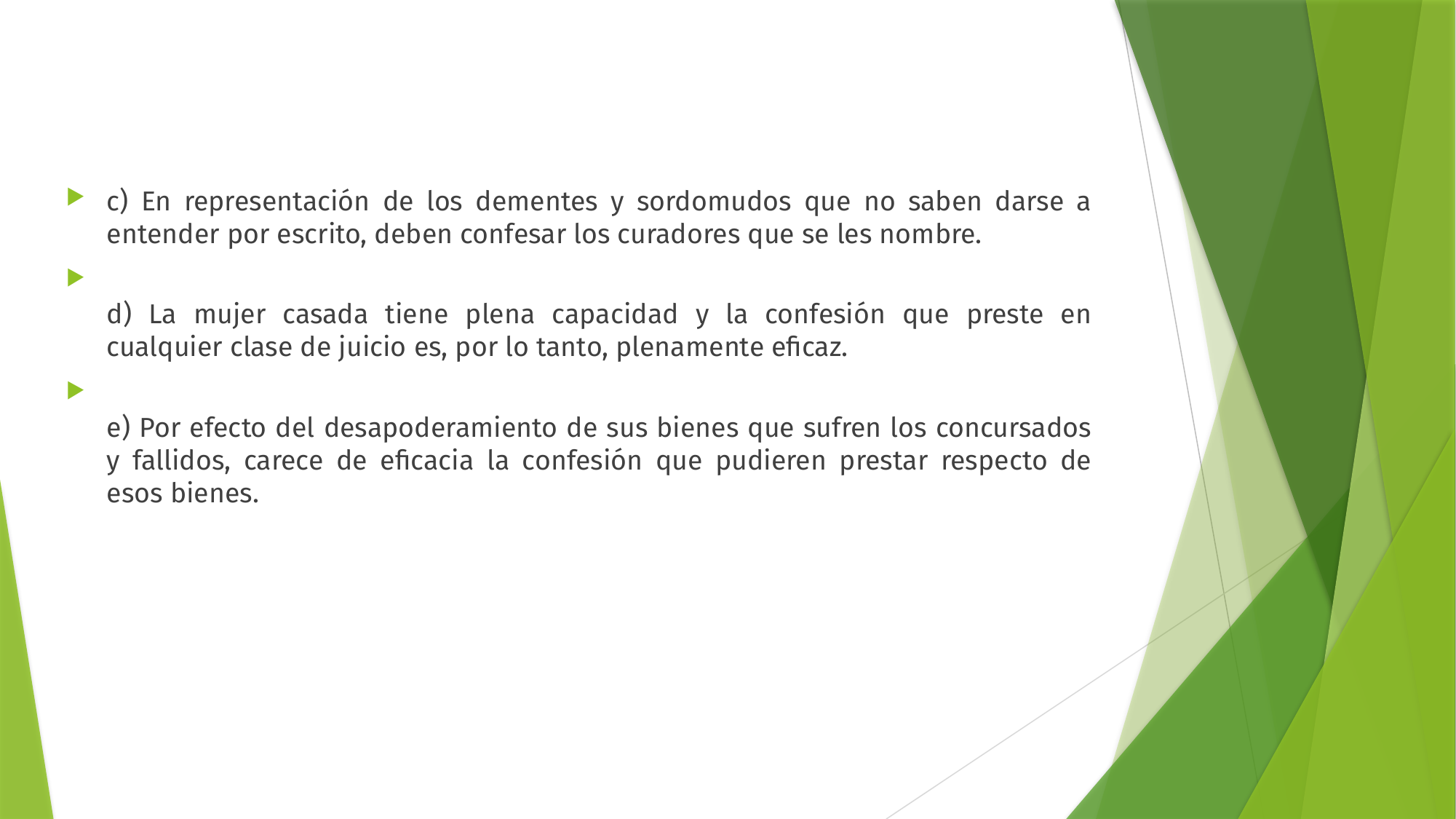

c) En representación de los dementes y sordomudos que no saben darse a entender por escrito, deben confesar los curadores que se les nombre.
d) La mujer casada tiene plena capacidad y la confesión que preste en cualquier clase de juicio es, por lo tanto, plenamente eficaz.
e) Por efecto del desapoderamiento de sus bienes que sufren los concursados y fallidos, carece de eficacia la confesión que pudieren prestar respecto de esos bienes.